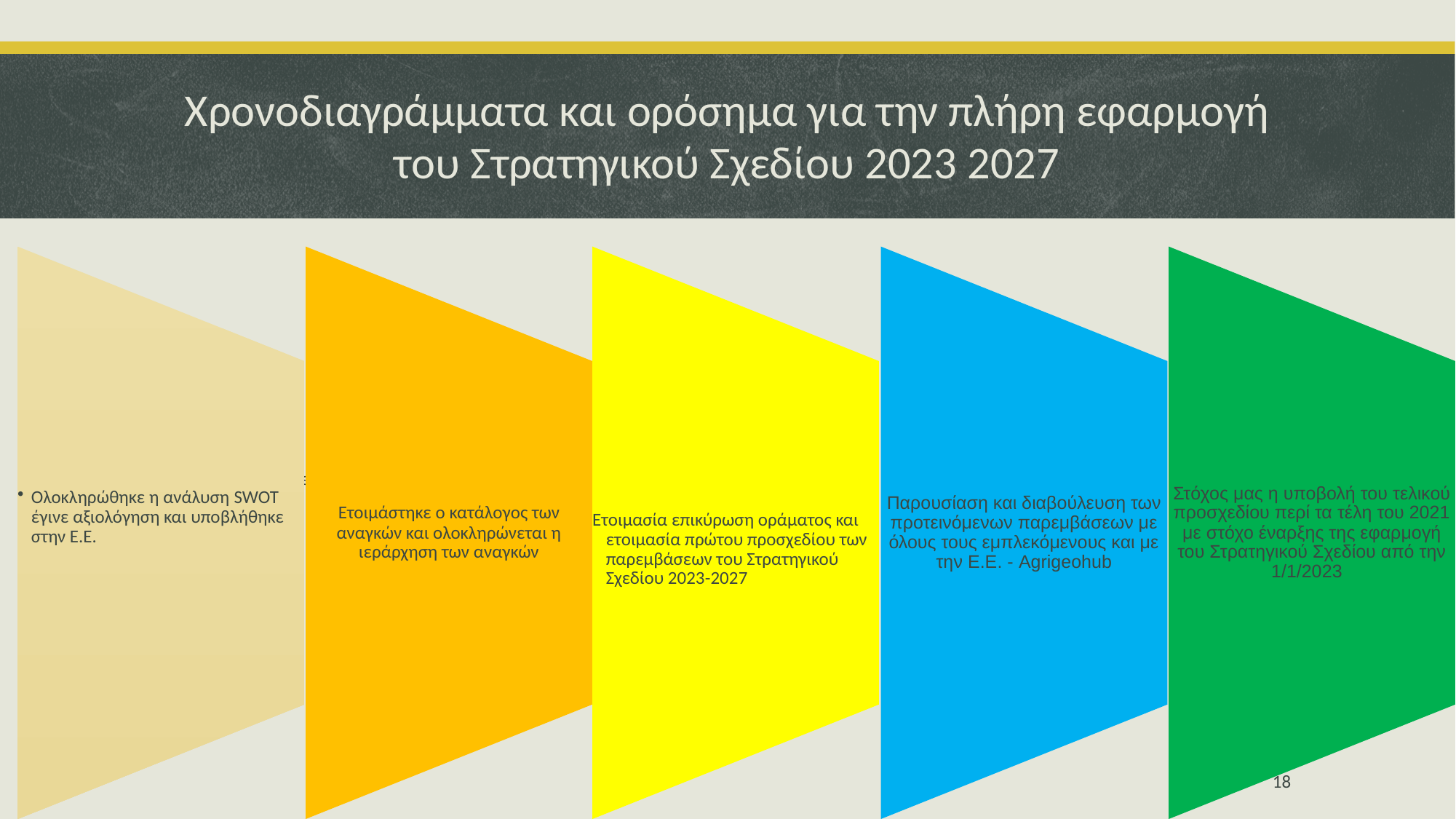

# Χρονοδιαγράμματα και ορόσημα για την πλήρη εφαρμογή του Στρατηγικού Σχεδίου 2023 2027

Ολοκληρώθηκε η ανάλυση SWOT έγινε αξιολόγηση και υποβλήθηκε στην Ε.Ε.
Ετοιμάστηκε ο κατάλογος των αναγκών και ολοκληρώνεται η ιεράρχηση των αναγκών

Ετοιμασία επικύρωση οράματος και ετοιμασία πρώτου προσχεδίου των παρεμβάσεων του Στρατηγικού Σχεδίου 2023-2027
Παρουσίαση και διαβούλευση των προτεινόμενων παρεμβάσεων με όλους τους εμπλεκόμενους και με την Ε.Ε. - Agrigeohub
Στόχος μας η υποβολή του τελικού προσχεδίου περί τα τέλη του 2021 με στόχο έναρξης της εφαρμογή του Στρατηγικού Σχεδίου από την 1/1/2023

Να αξιοποιήσουμε τις νέες τεχνολογίες για να καταστήσουμε τους γεωργούς μας

18